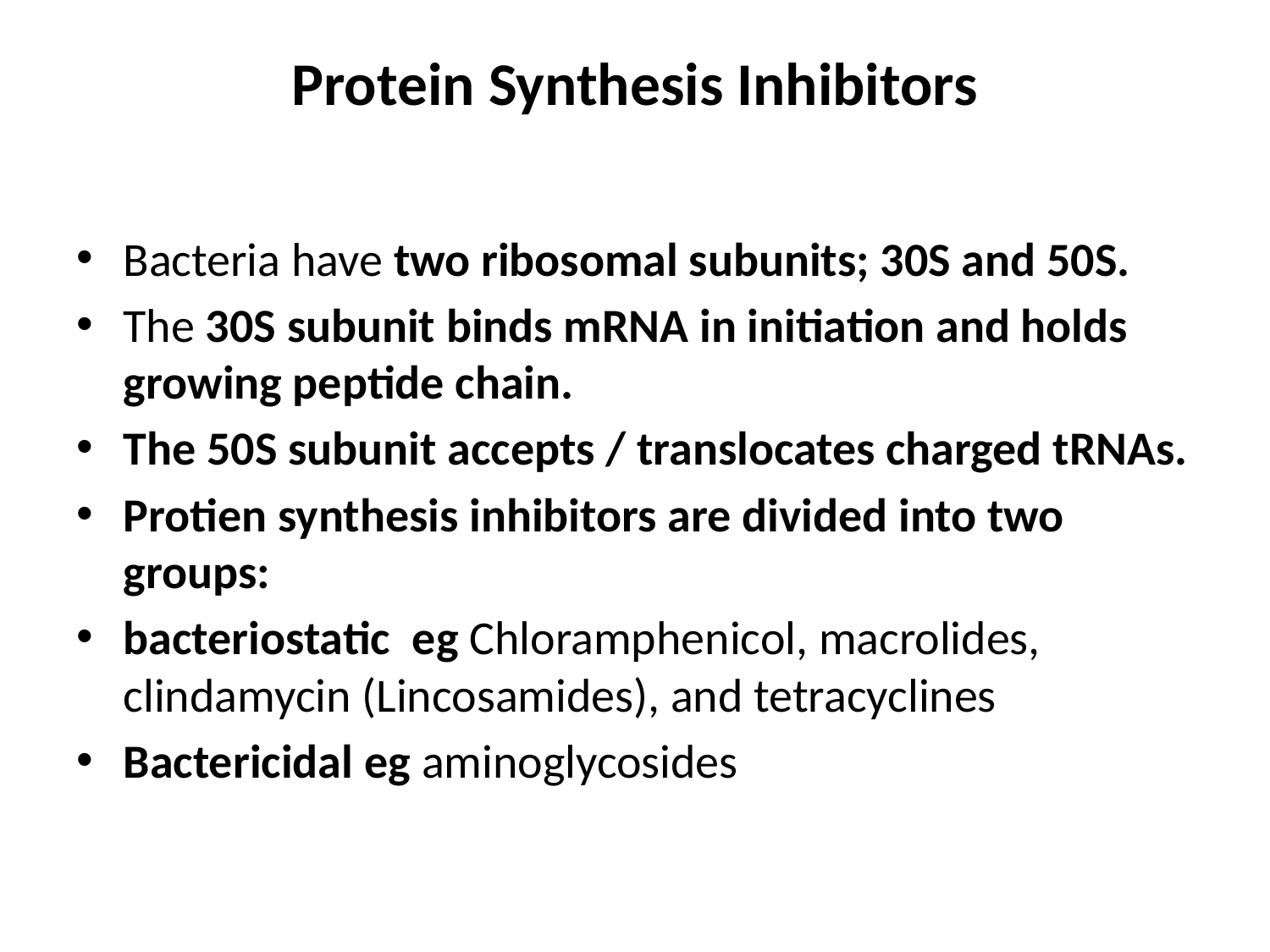

# Protein Synthesis Inhibitors
Bacteria have two ribosomal subunits; 30S and 50S.
The 30S subunit binds mRNA in initiation and holds growing peptide chain.
The 50S subunit accepts / translocates charged tRNAs.
Protien synthesis inhibitors are divided into two groups:
bacteriostatic  eg Chloramphenicol, macrolides, clindamycin (Lincosamides), and tetracyclines
Bactericidal eg aminoglycosides